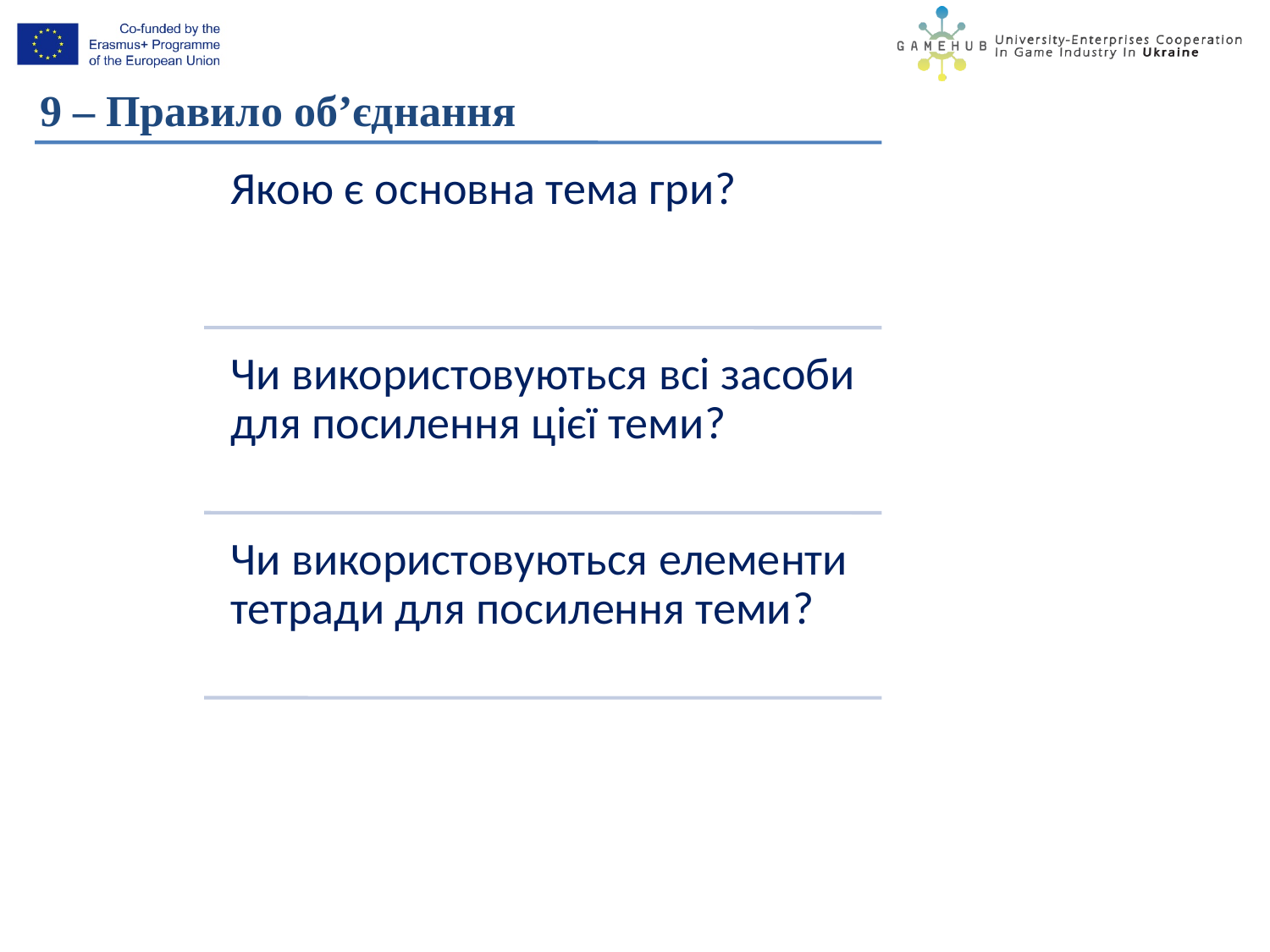

9 – Правило об’єднання

Якою є основна тема гри?
Чи використовуються всі засоби для посилення цієї теми?
Чи використовуються елементи тетради для посилення теми?